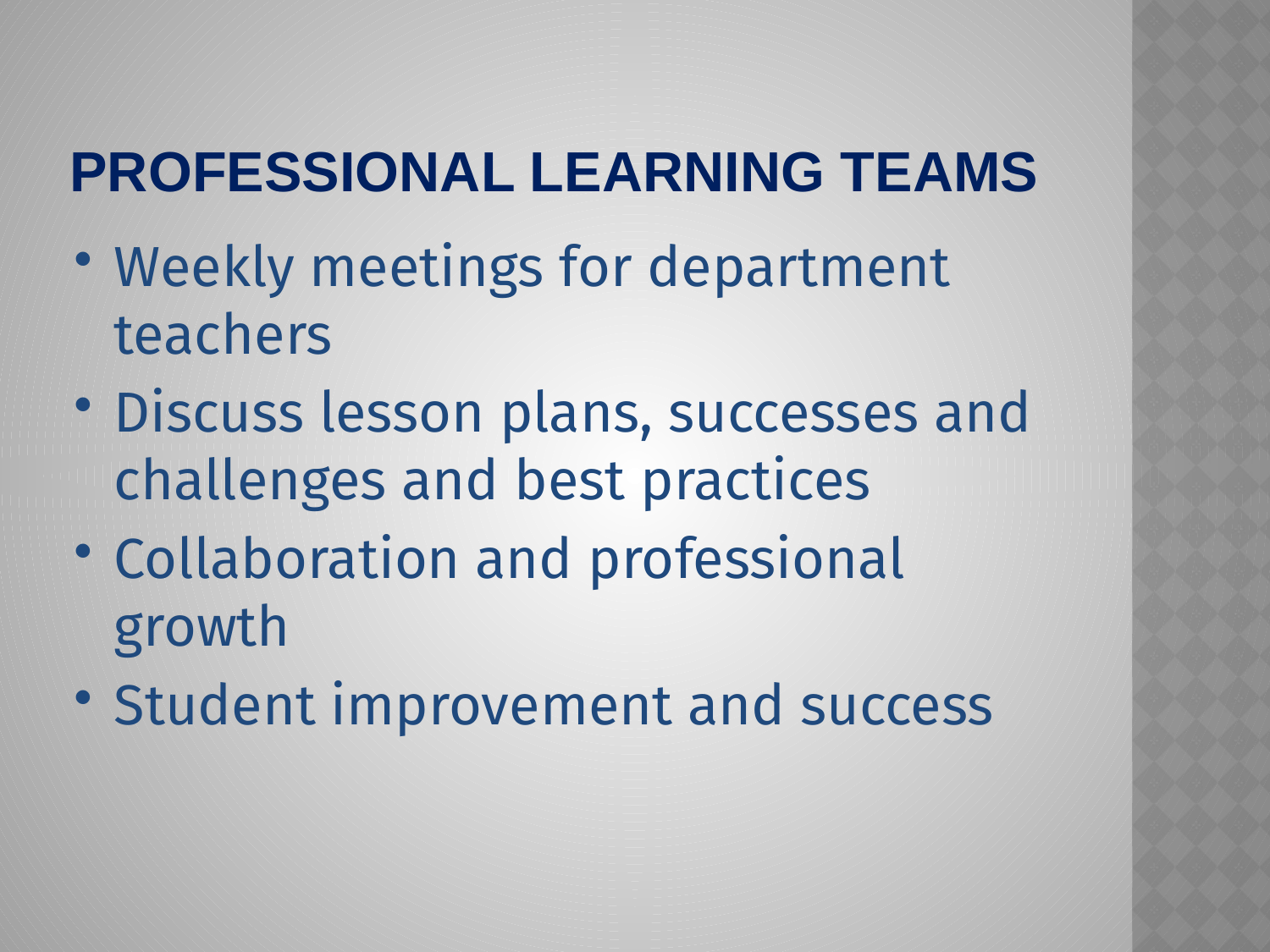

# Professional learning teams
Weekly meetings for department teachers
Discuss lesson plans, successes and challenges and best practices
Collaboration and professional growth
Student improvement and success